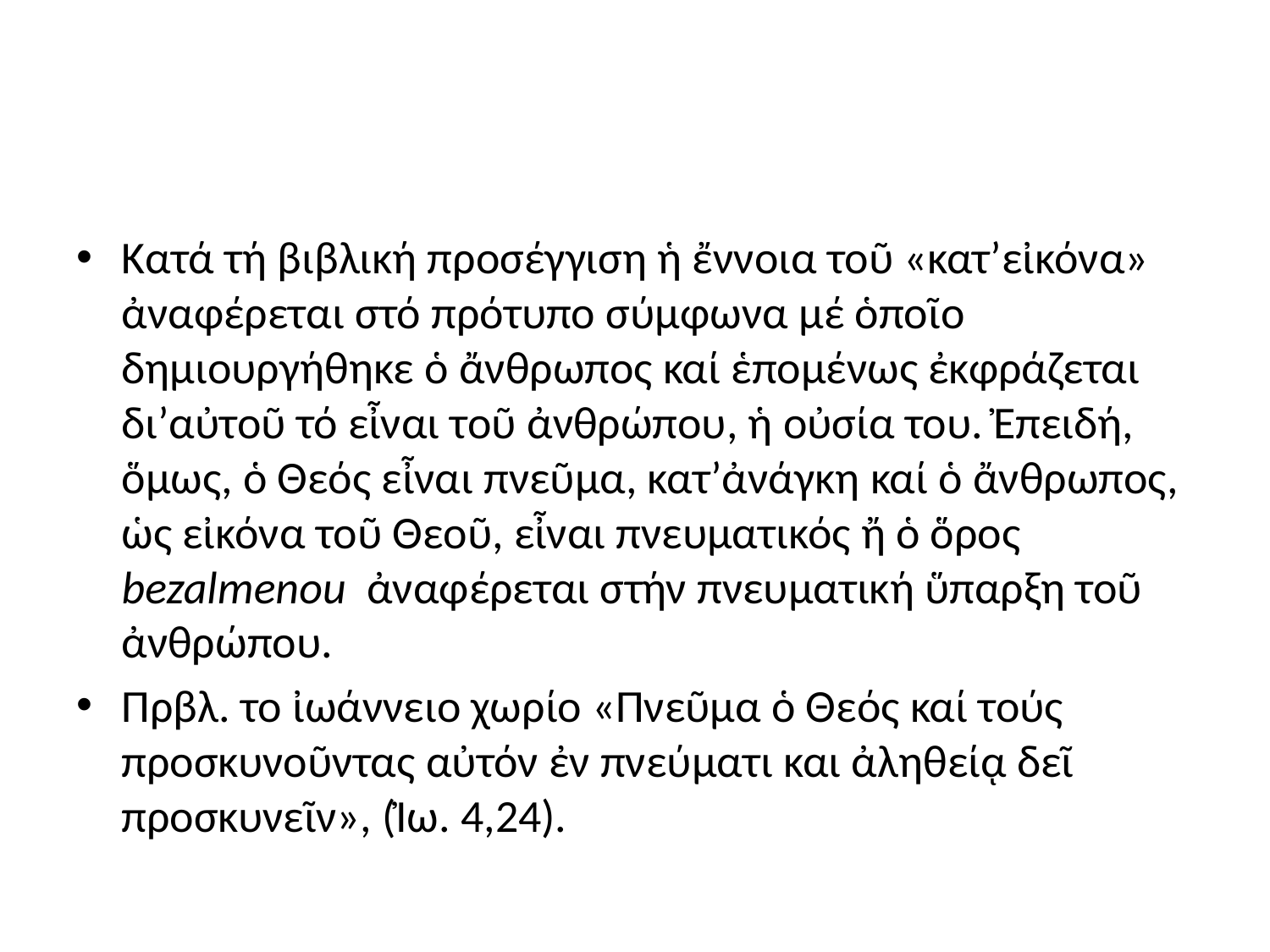

#
Κατά τή βιβλική προσέγγιση ἡ ἔννοια τοῦ «κατ’εἰκόνα» ἀναφέρεται στό πρότυπο σύμφωνα μέ ὁποῖο δημιουργήθηκε ὁ ἄνθρωπος καί ἑπομένως ἐκφράζεται δι’αὐτοῦ τό εἶναι τοῦ ἀνθρώπου, ἡ οὐσία του. Ἐπειδή, ὅμως, ὁ Θεός εἶναι πνεῦμα, κατ’ἀνάγκη καί ὁ ἄνθρωπος, ὡς εἰκόνα τοῦ Θεοῦ, εἶναι πνευματικός ἤ ὁ ὅρος bezalmenou  ἀναφέρεται στήν πνευματική ὕπαρξη τοῦ ἀνθρώπου.
Πρβλ. το ἰωάννειο χωρίο «Πνεῦμα ὁ Θεός καί τούς προσκυνοῦντας αὐτόν ἐν πνεύματι και ἀληθείᾳ δεῖ προσκυνεῖν», (Ἰω. 4,24).